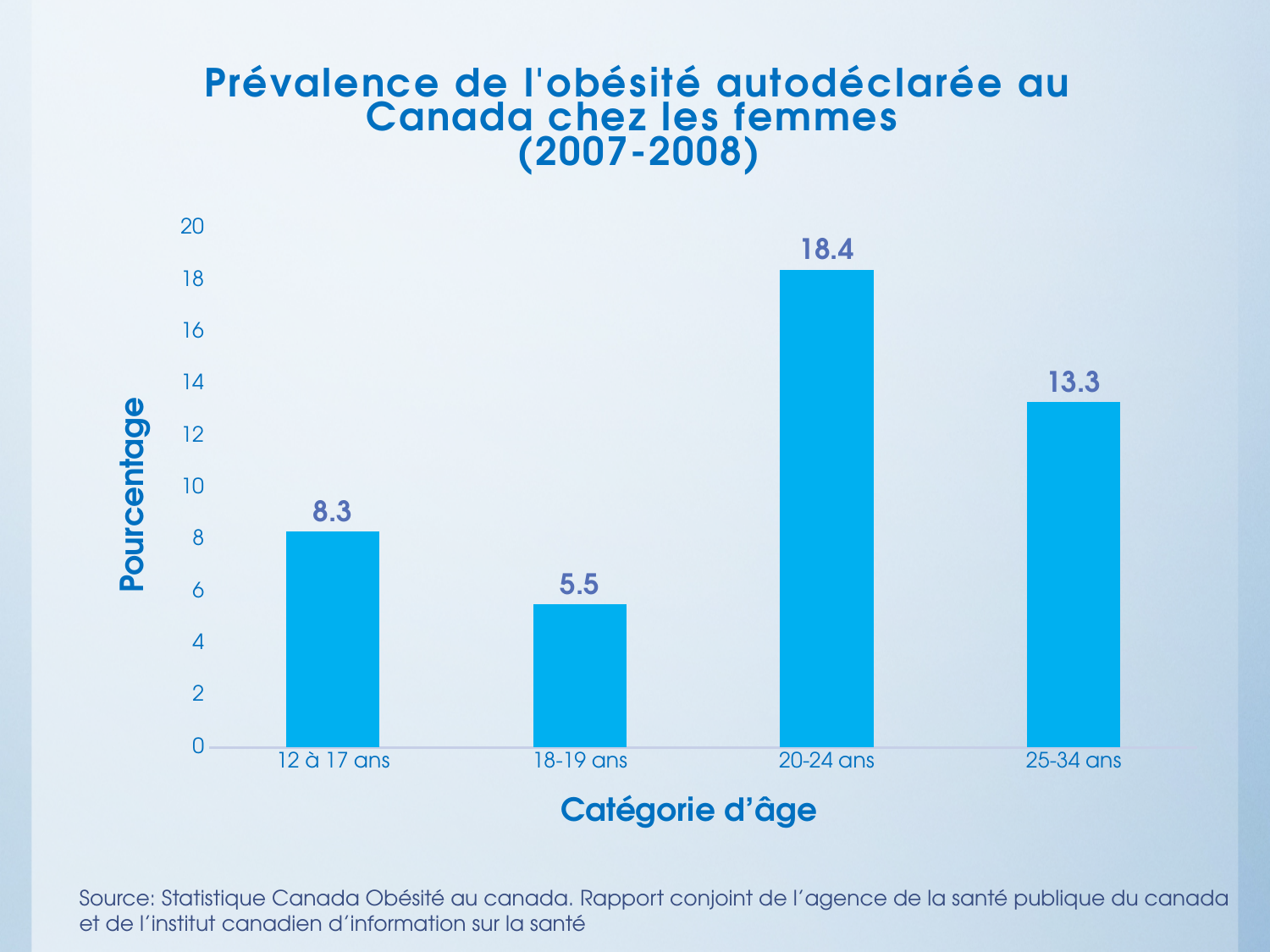

### Chart: Prévalence de l'obésité autodéclarée au Canada chez les femmes
(2007-2008)

| Category | Prévalence de l'obsité autodéclarée au Cananda chez les femmes (2007-2008) |
|---|---|
| 12 à 17 ans | 8.3 |
| 18-19 ans | 5.5 |
| 20-24 ans | 18.4 |
| 25-34 ans | 13.3 |
Source: Statistique Canada Obésité au canada. Rapport conjoint de l’agence de la santé publique du canada et de l’institut canadien d’information sur la santé